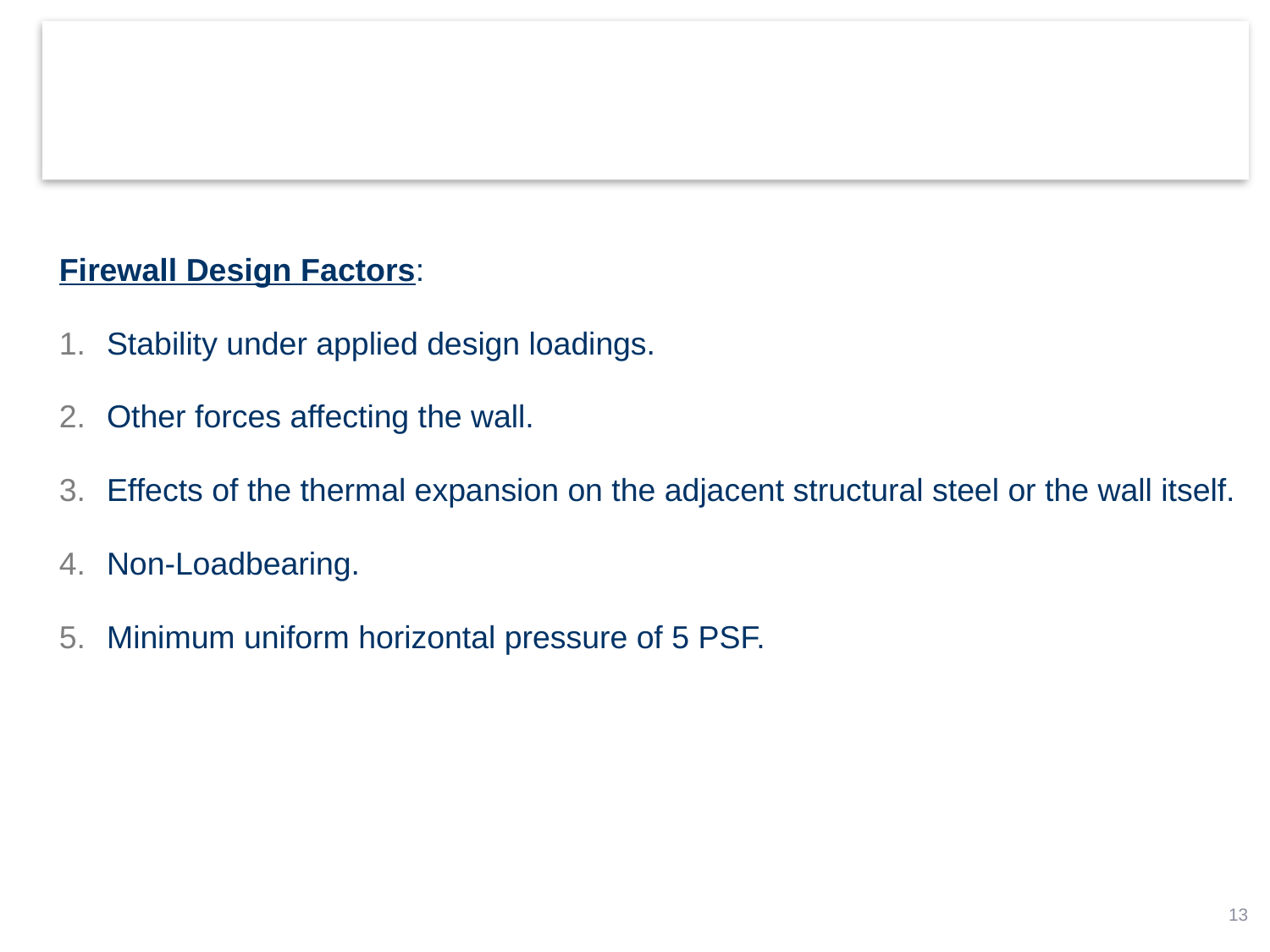

Firewall Design Factors:
Stability under applied design loadings.
Other forces affecting the wall.
Effects of the thermal expansion on the adjacent structural steel or the wall itself.
Non-Loadbearing.
Minimum uniform horizontal pressure of 5 PSF.